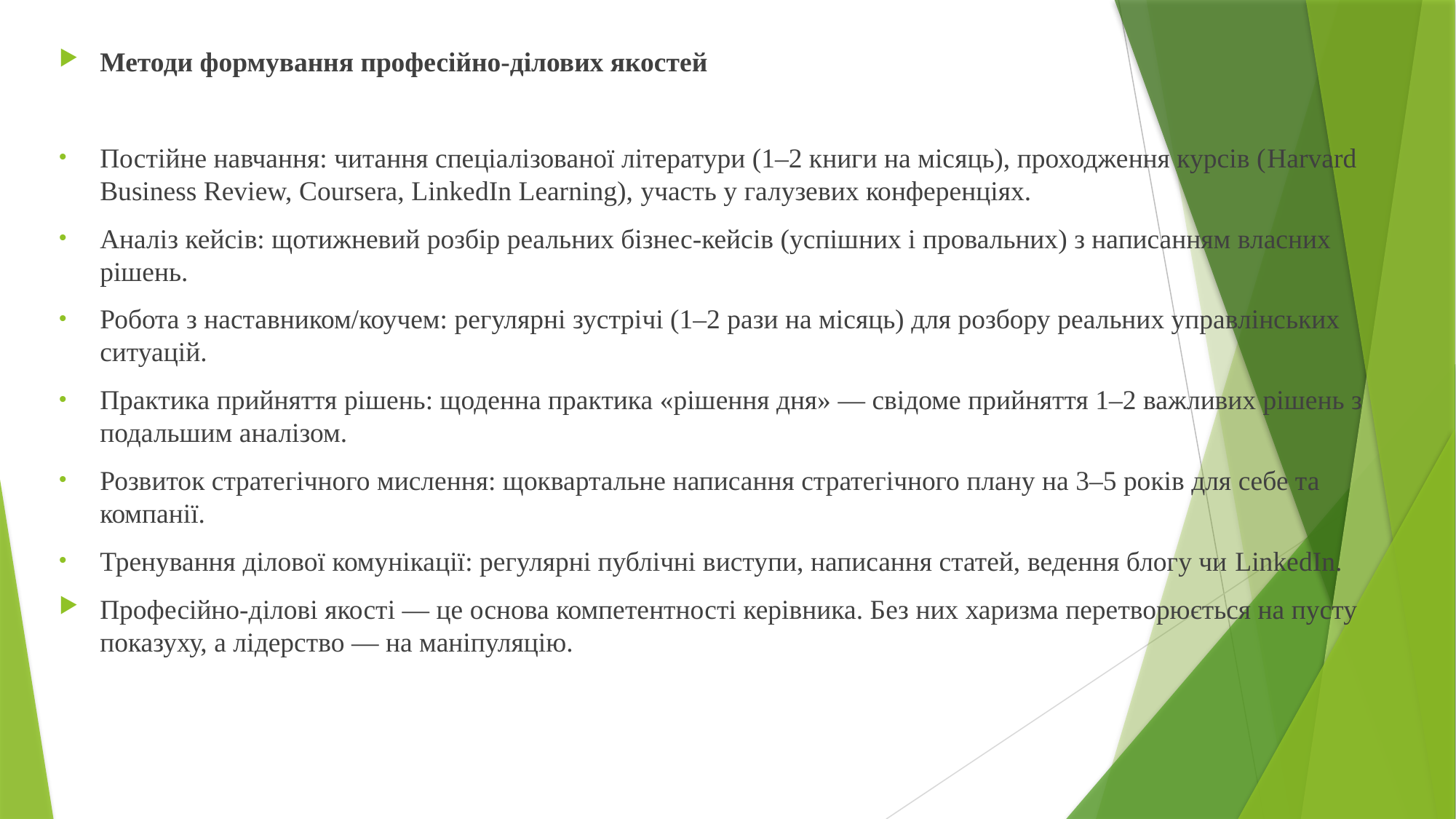

Методи формування професійно-ділових якостей

Постійне навчання: читання спеціалізованої літератури (1–2 книги на місяць), проходження курсів (Harvard Business Review, Coursera, LinkedIn Learning), участь у галузевих конференціях.
Аналіз кейсів: щотижневий розбір реальних бізнес-кейсів (успішних і провальних) з написанням власних рішень.
Робота з наставником/коучем: регулярні зустрічі (1–2 рази на місяць) для розбору реальних управлінських ситуацій.
Практика прийняття рішень: щоденна практика «рішення дня» — свідоме прийняття 1–2 важливих рішень з подальшим аналізом.
Розвиток стратегічного мислення: щоквартальне написання стратегічного плану на 3–5 років для себе та компанії.
Тренування ділової комунікації: регулярні публічні виступи, написання статей, ведення блогу чи LinkedIn.
Професійно-ділові якості — це основа компетентності керівника. Без них харизма перетворюється на пусту показуху, а лідерство — на маніпуляцію.